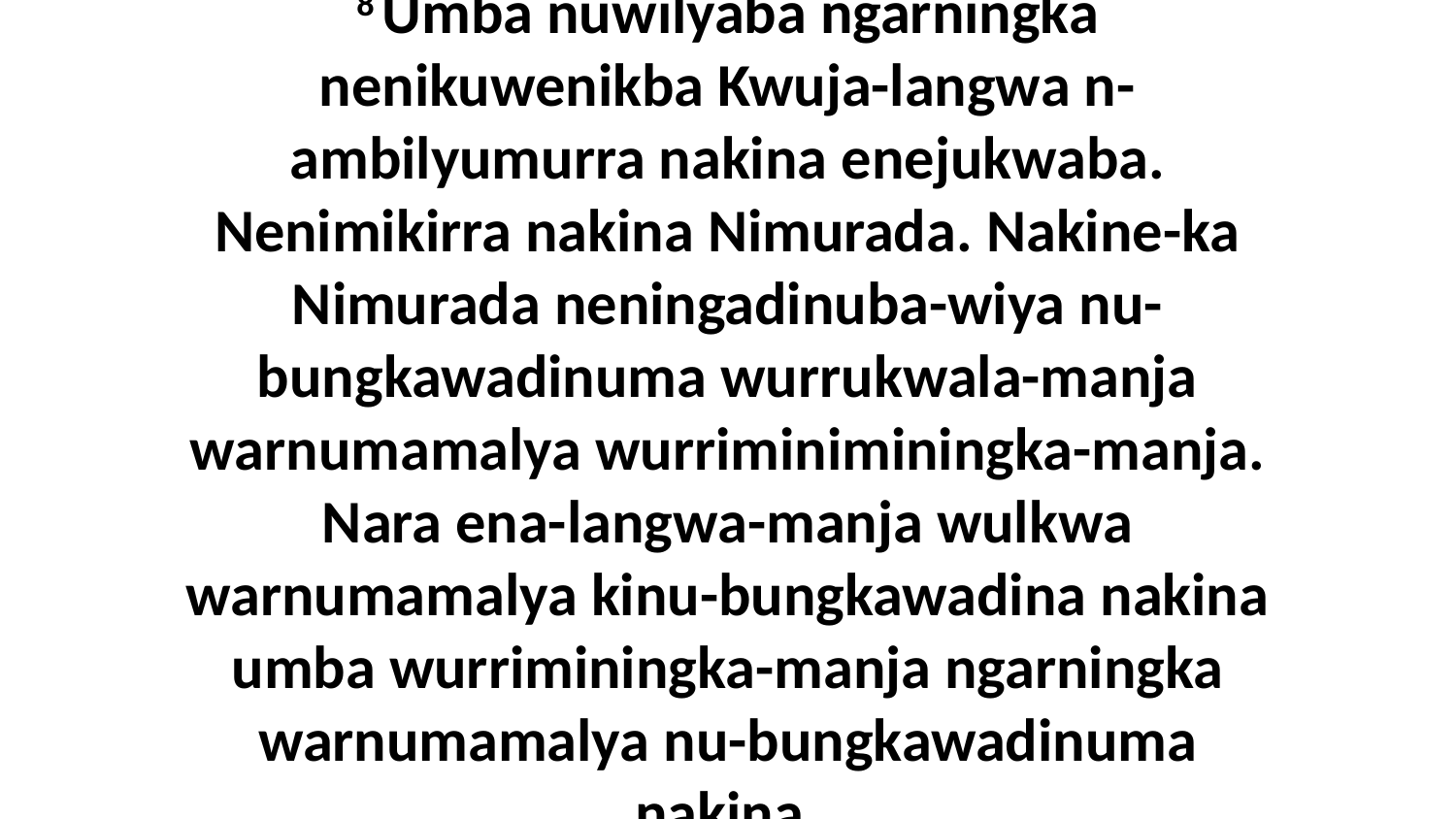

8 Umba nuwilyaba ngarningka nenikuwenikba Kwuja-langwa n-ambilyumurra nakina enejukwaba. Nenimikirra nakina Nimurada. Nakine-ka Nimurada neningadinuba-wiya nu-bungkawadinuma wurrukwala-manja warnumamalya wurriminiminingka-manja. Nara ena-langwa-manja wulkwa warnumamalya kinu-bungkawadina nakina umba wurriminingka-manja ngarningka warnumamalya nu-bungkawadinuma nakina.